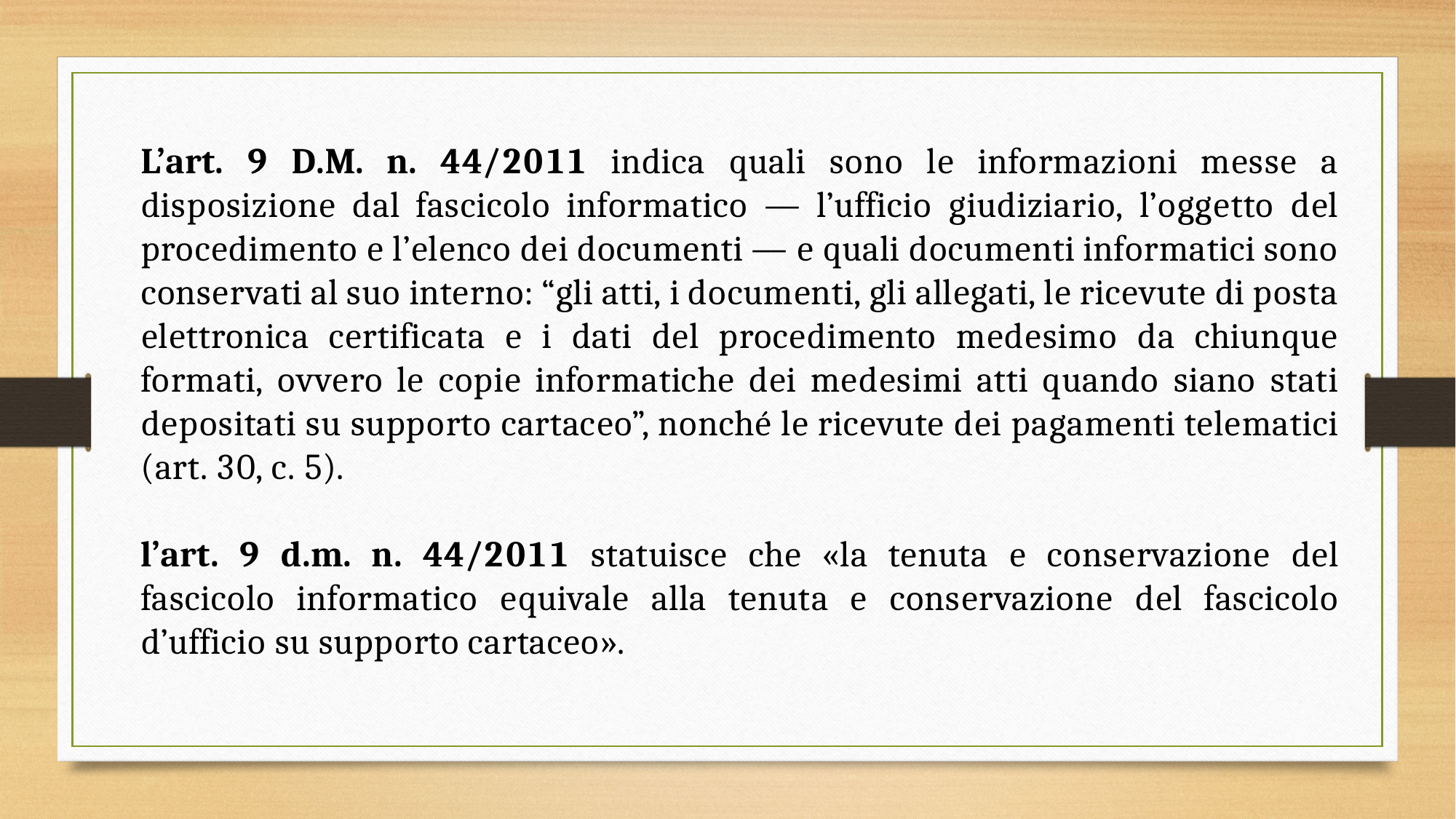

L’art. 9 D.M. n. 44/2011 indica quali sono le informazioni messe a disposizione dal fascicolo informatico — l’ufficio giudiziario, l’oggetto del procedimento e l’elenco dei documenti — e quali documenti informatici sono conservati al suo interno: “gli atti, i documenti, gli allegati, le ricevute di posta elettronica certificata e i dati del procedimento medesimo da chiunque formati, ovvero le copie informatiche dei medesimi atti quando siano stati depositati su supporto cartaceo”, nonché le ricevute dei pagamenti telematici (art. 30, c. 5).

l’art. 9 d.m. n. 44/2011 statuisce che «la tenuta e conservazione del fascicolo informatico equivale alla tenuta e conservazione del fascicolo d’ufficio su supporto cartaceo».